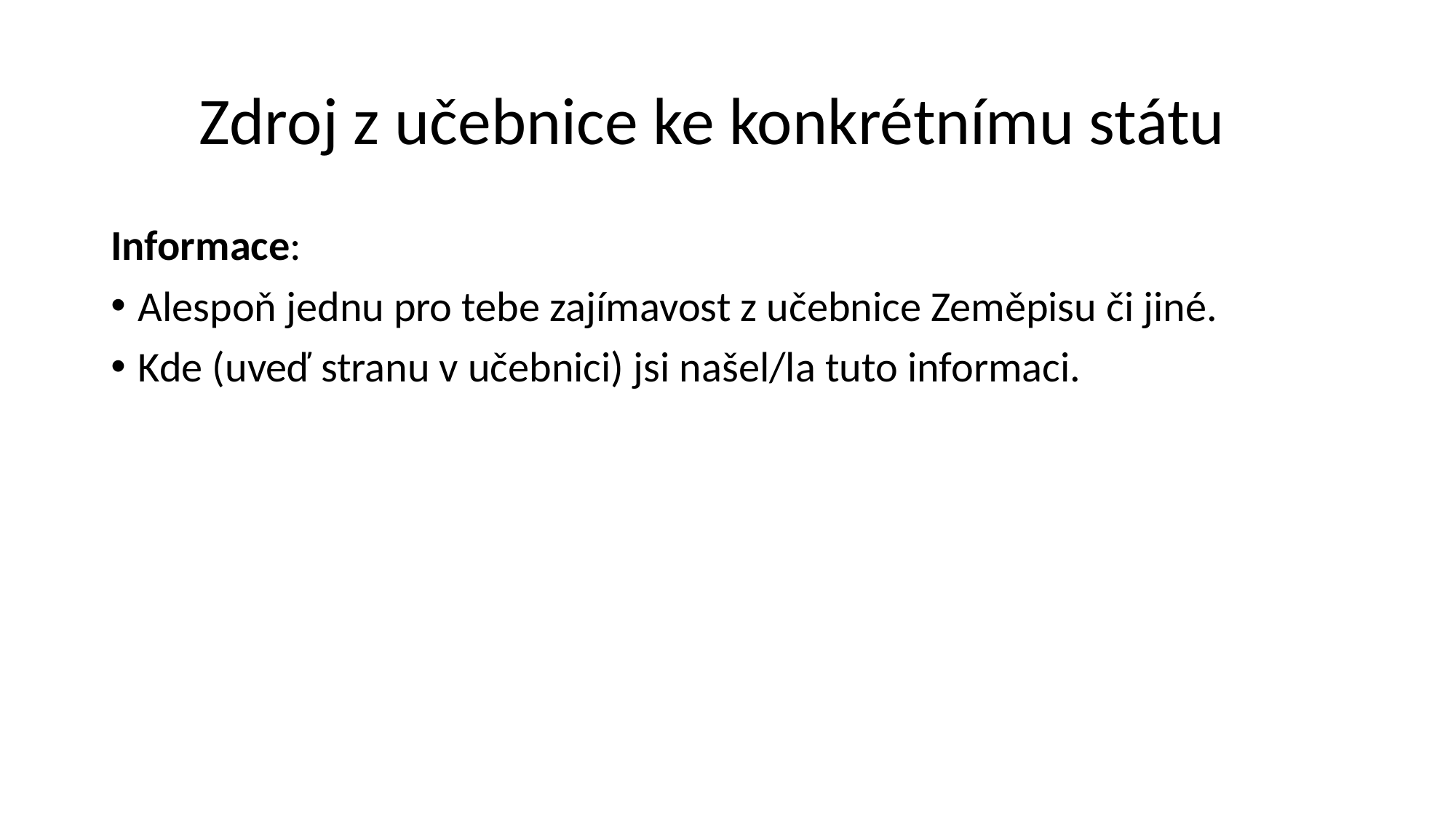

# Zdroj z učebnice ke konkrétnímu státu
Informace:
Alespoň jednu pro tebe zajímavost z učebnice Zeměpisu či jiné.
Kde (uveď stranu v učebnici) jsi našel/la tuto informaci.